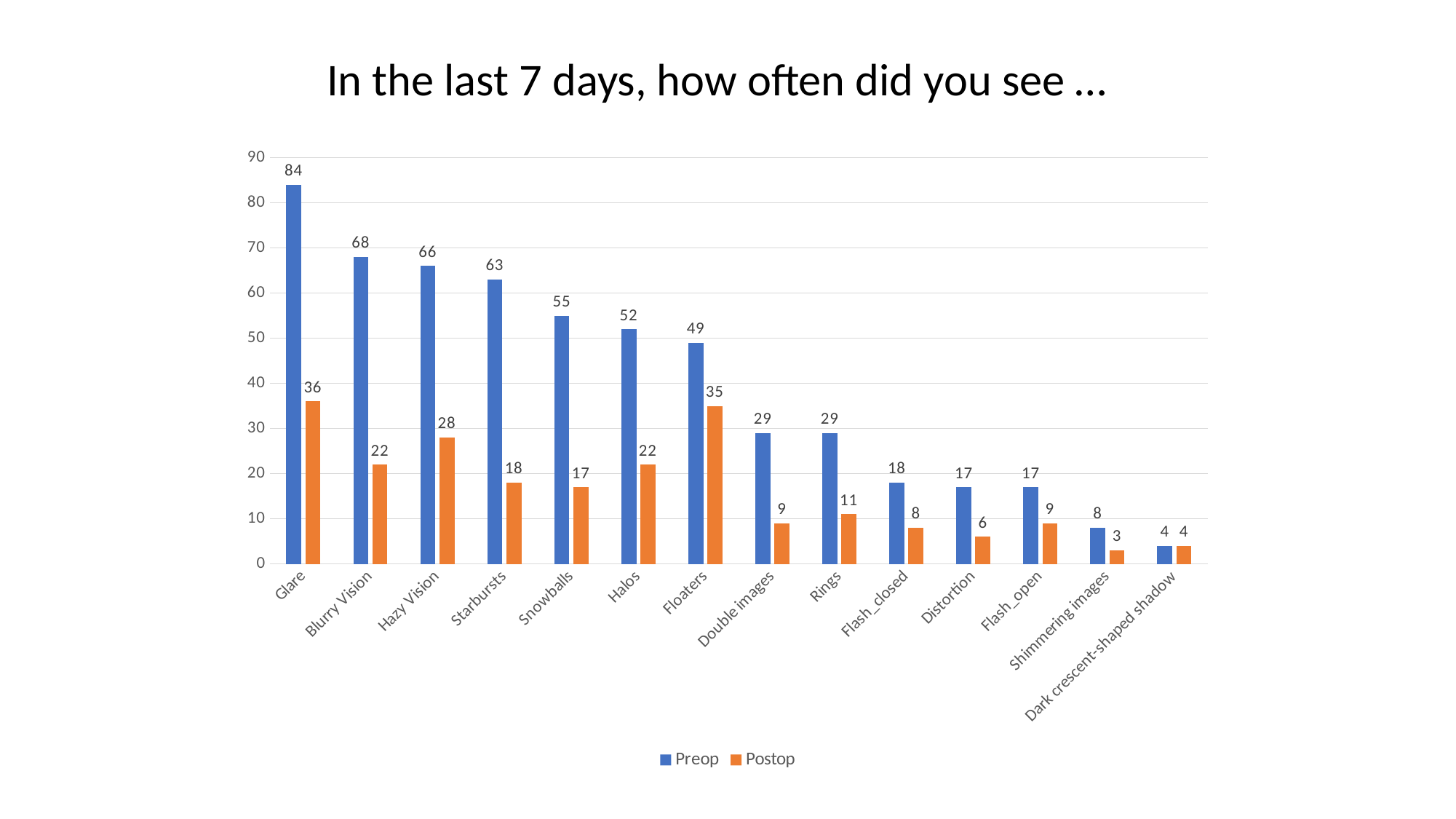

In the last 7 days, how often did you see …

### Chart

| Category | Preop | Postop |
|---|---|---|
| Glare | 84.0 | 36.0 |
| Blurry Vision | 68.0 | 22.0 |
| Hazy Vision | 66.0 | 28.0 |
| Starbursts | 63.0 | 18.0 |
| Snowballs | 55.0 | 17.0 |
| Halos | 52.0 | 22.0 |
| Floaters | 49.0 | 35.0 |
| Double images | 29.0 | 9.0 |
| Rings | 29.0 | 11.0 |
| Flash_closed | 18.0 | 8.0 |
| Distortion | 17.0 | 6.0 |
| Flash_open | 17.0 | 9.0 |
| Shimmering images | 8.0 | 3.0 |
| Dark crescent-shaped shadow | 4.0 | 4.0 |